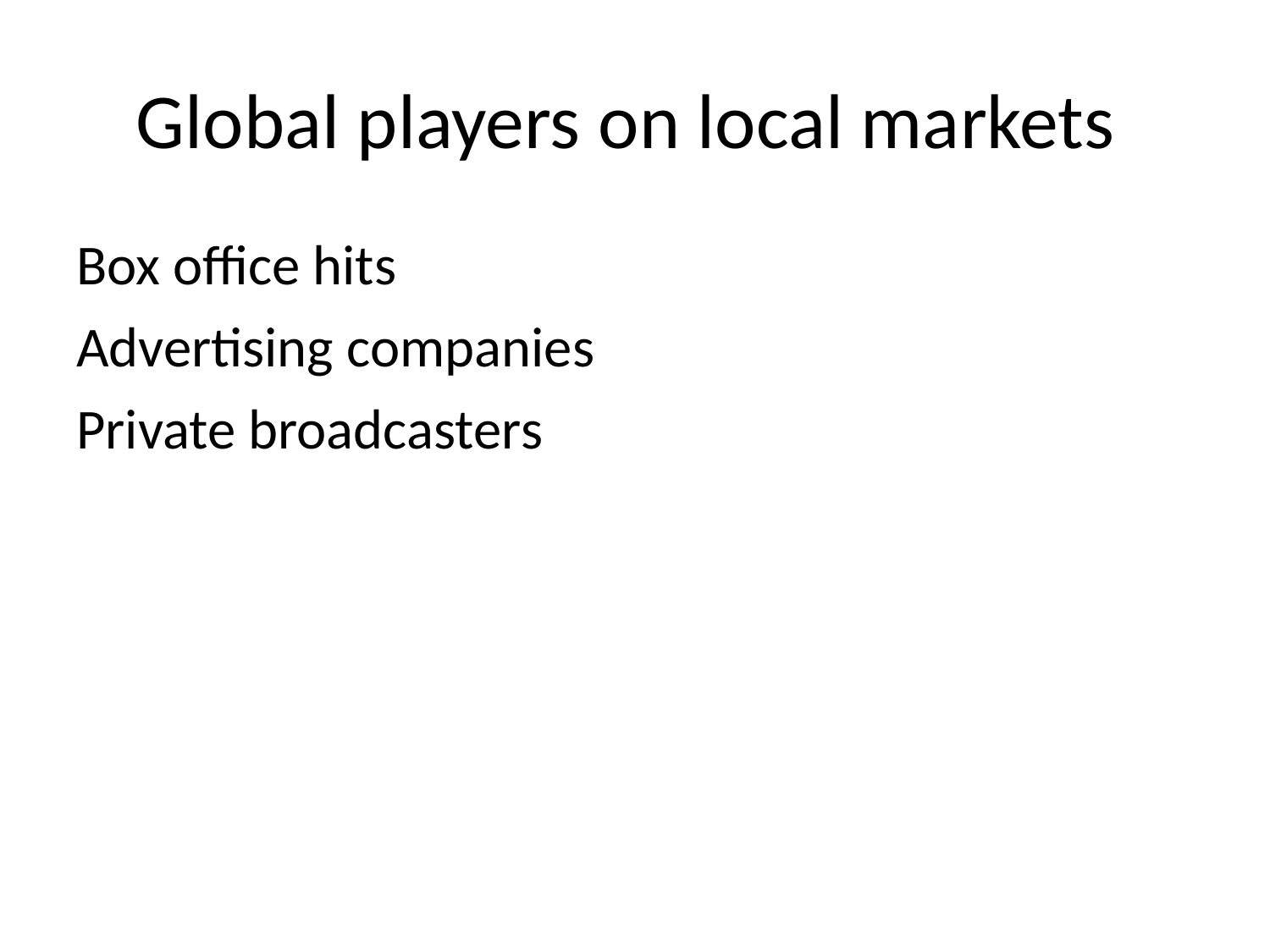

Global players on local markets
Box office hits
Advertising companies
Private broadcasters